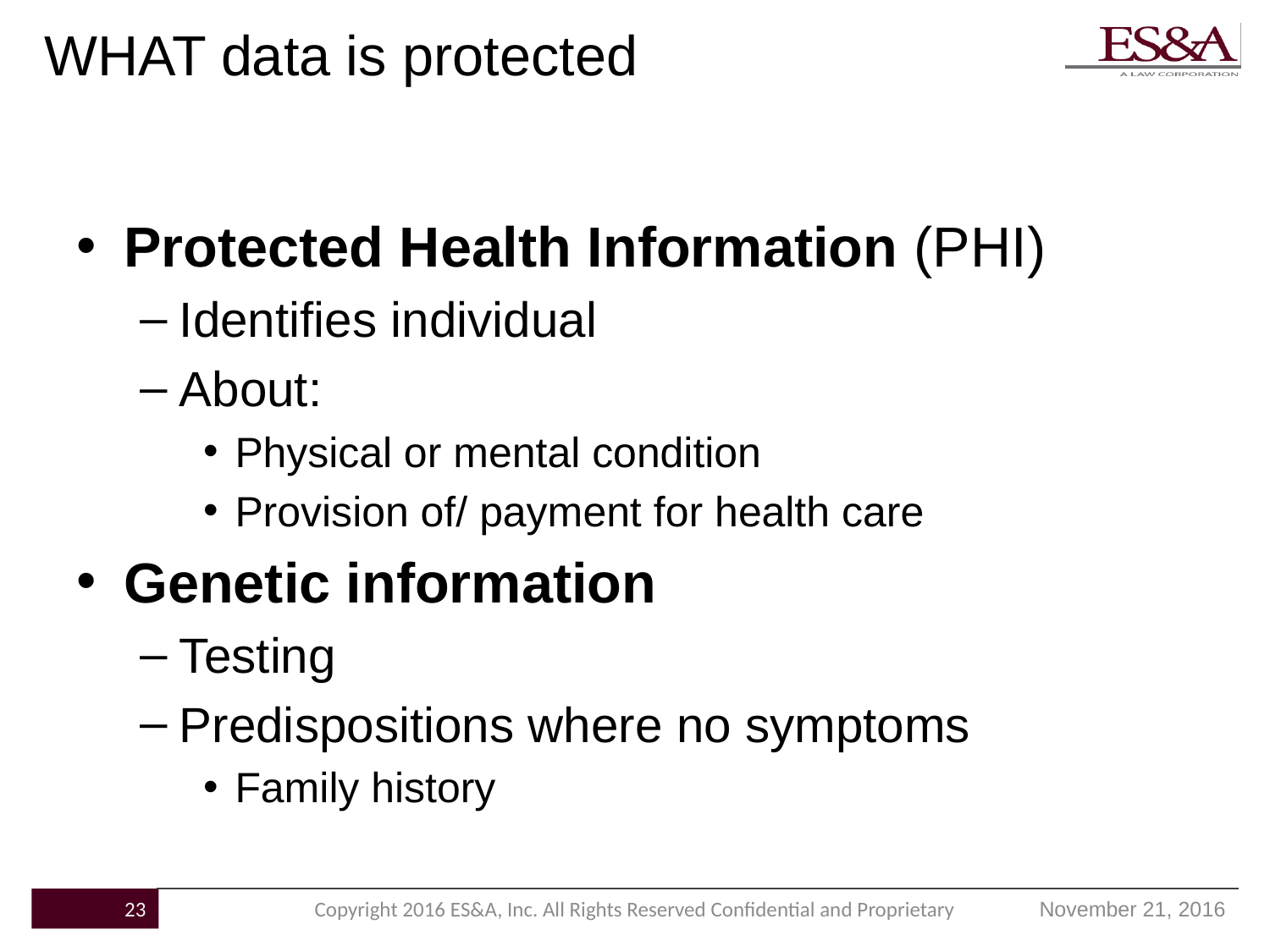

# WHAT data is protected
Protected Health Information (PHI)
Identifies individual
About:
Physical or mental condition
Provision of/ payment for health care
Genetic information
Testing
Predispositions where no symptoms
Family history
November 21, 2016
23
Copyright 2016 ES&A, Inc. All Rights Reserved Confidential and Proprietary